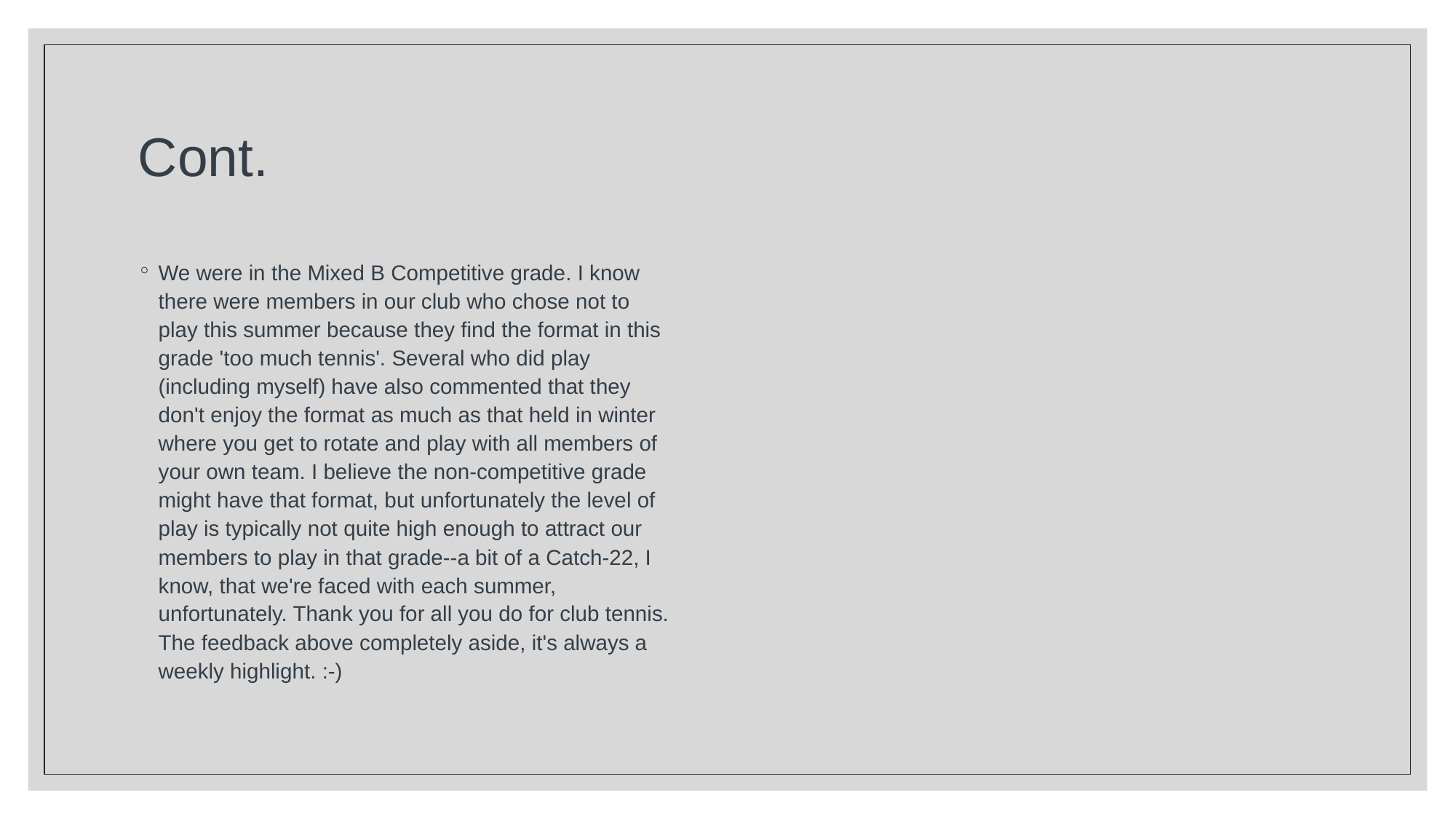

# Cont.
We were in the Mixed B Competitive grade. I know there were members in our club who chose not to play this summer because they find the format in this grade 'too much tennis'. Several who did play (including myself) have also commented that they don't enjoy the format as much as that held in winter where you get to rotate and play with all members of your own team. I believe the non-competitive grade might have that format, but unfortunately the level of play is typically not quite high enough to attract our members to play in that grade--a bit of a Catch-22, I know, that we're faced with each summer, unfortunately. Thank you for all you do for club tennis. The feedback above completely aside, it's always a weekly highlight. :-)